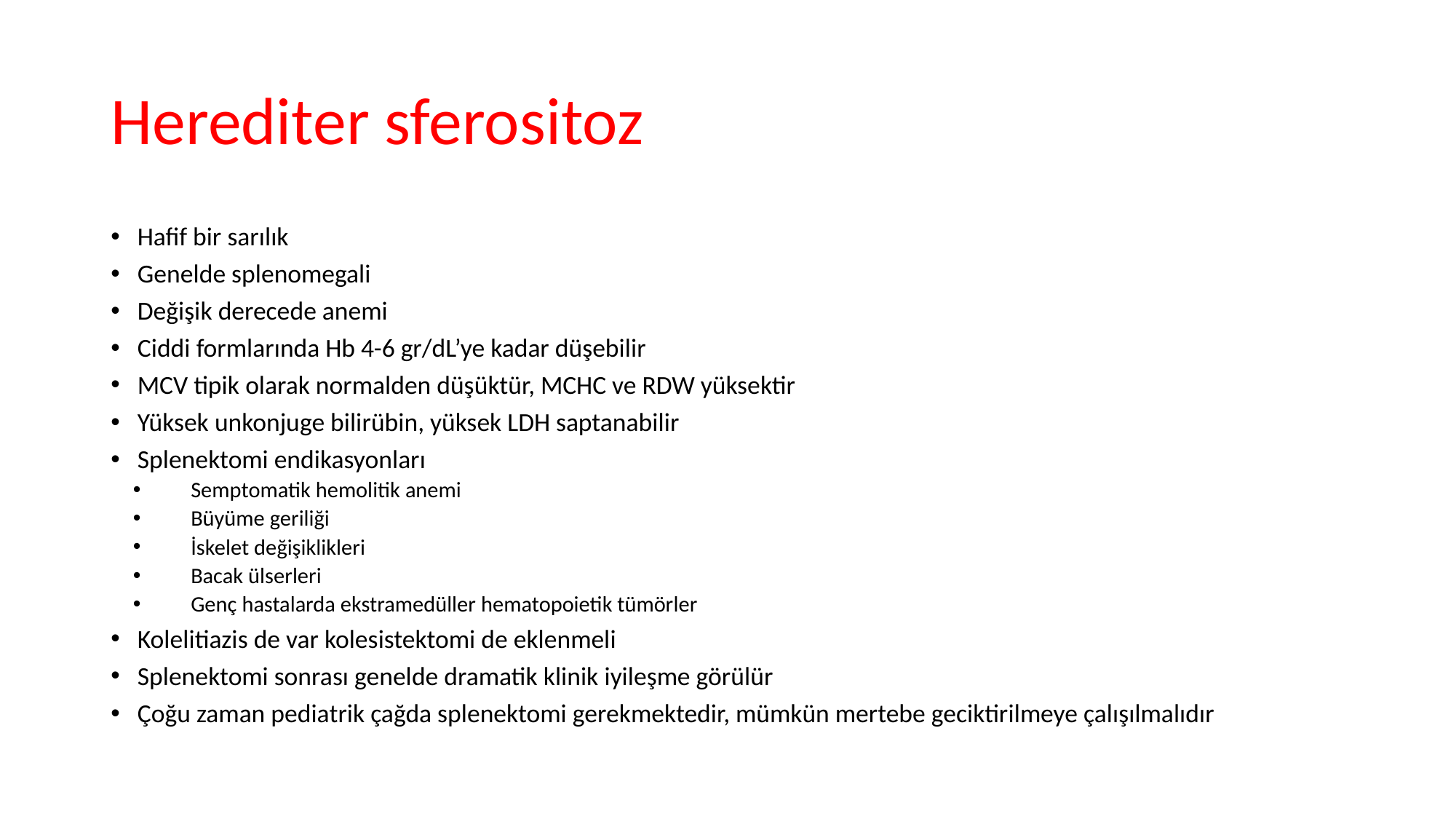

# Herediter sferositoz
Hafif bir sarılık
Genelde splenomegali
Değişik derecede anemi
Ciddi formlarında Hb 4-6 gr/dL’ye kadar düşebilir
MCV tipik olarak normalden düşüktür, MCHC ve RDW yüksektir
Yüksek unkonjuge bilirübin, yüksek LDH saptanabilir
Splenektomi endikasyonları
Semptomatik hemolitik anemi
Büyüme geriliği
İskelet değişiklikleri
Bacak ülserleri
Genç hastalarda ekstramedüller hematopoietik tümörler
Kolelitiazis de var kolesistektomi de eklenmeli
Splenektomi sonrası genelde dramatik klinik iyileşme görülür
Çoğu zaman pediatrik çağda splenektomi gerekmektedir, mümkün mertebe geciktirilmeye çalışılmalıdır